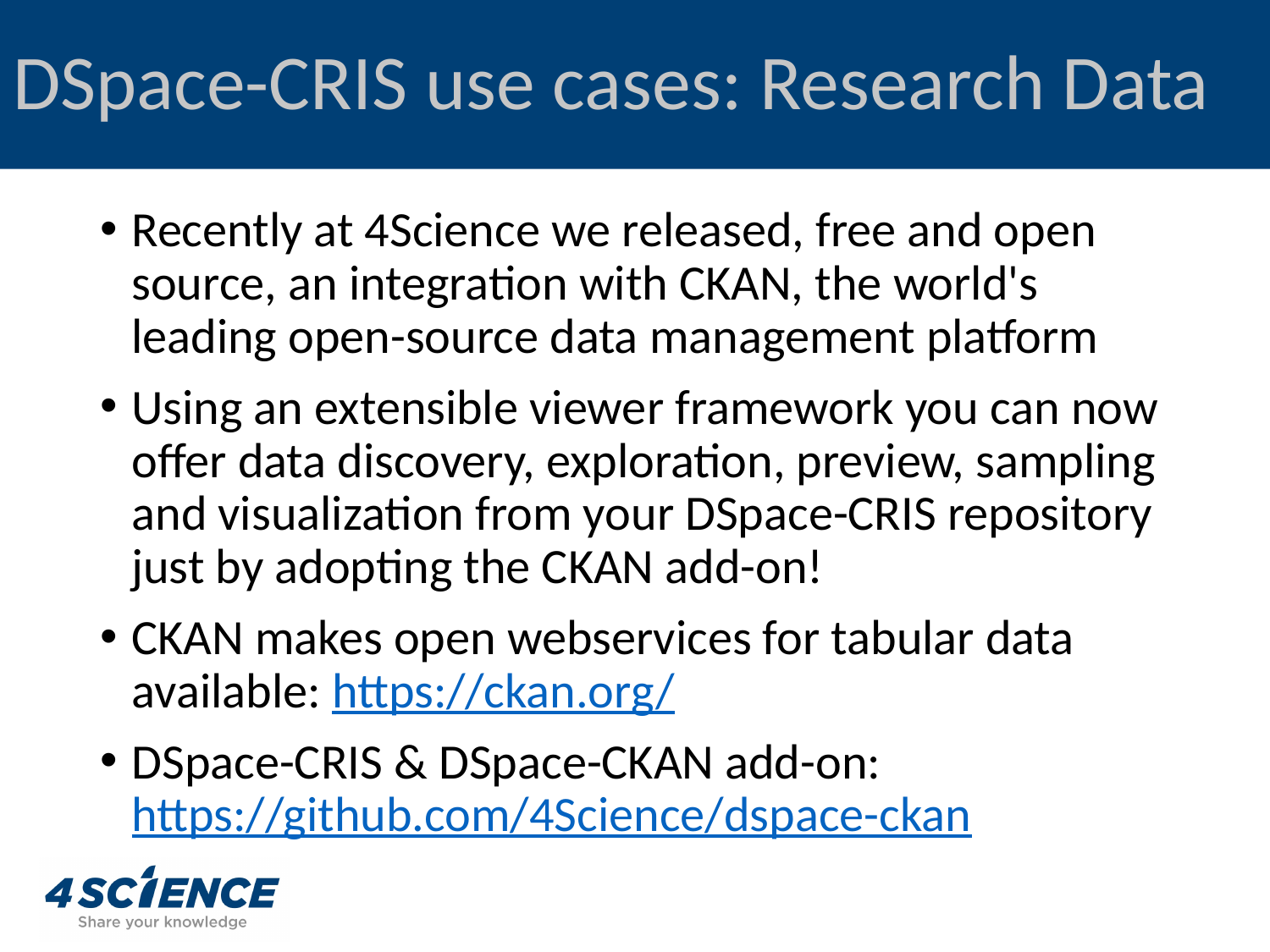

# DSpace-CRIS use cases: Research Data
Recently at 4Science we released, free and open source, an integration with CKAN, the world's leading open-source data management platform
Using an extensible viewer framework you can now offer data discovery, exploration, preview, sampling and visualization from your DSpace-CRIS repository just by adopting the CKAN add-on!
CKAN makes open webservices for tabular data available: https://ckan.org/
DSpace-CRIS & DSpace-CKAN add-on: https://github.com/4Science/dspace-ckan